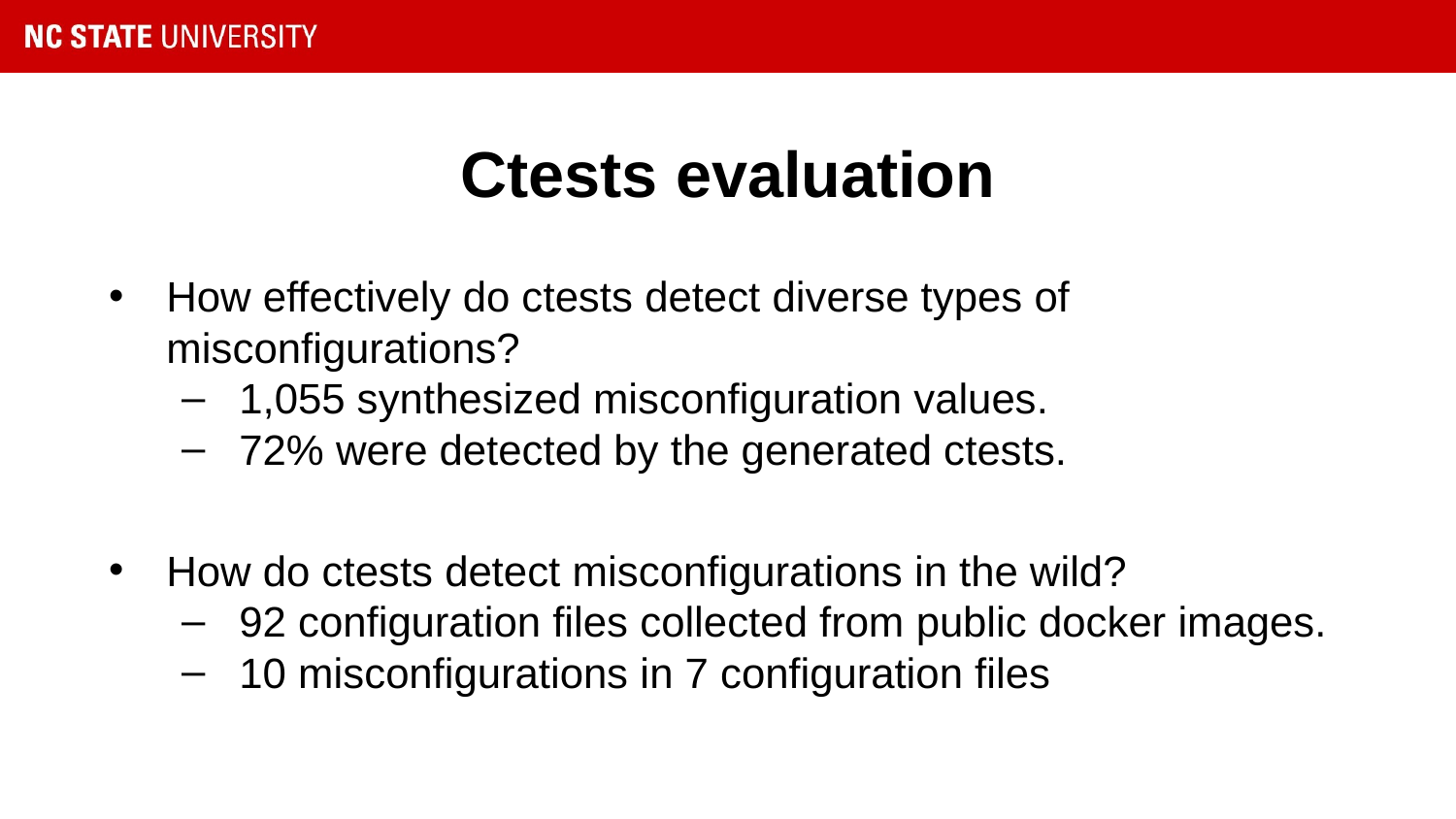

# Ctests evaluation
How effectively do ctests detect diverse types of misconfigurations?
1,055 synthesized misconfiguration values.
72% were detected by the generated ctests.

How do ctests detect misconfigurations in the wild?
92 configuration files collected from public docker images.
10 misconfigurations in 7 configuration files